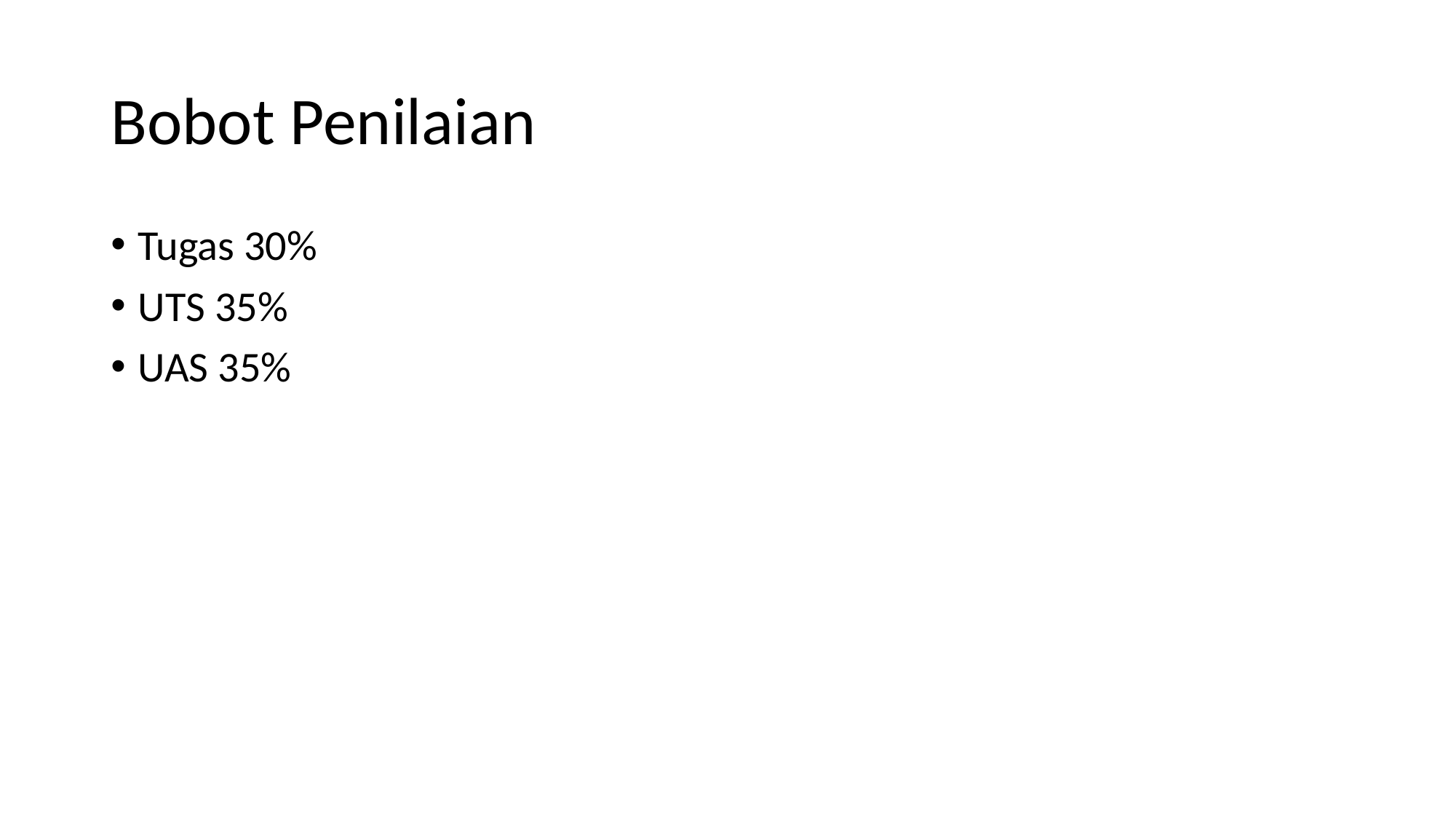

# Bobot Penilaian
Tugas 30%
UTS 35%
UAS 35%